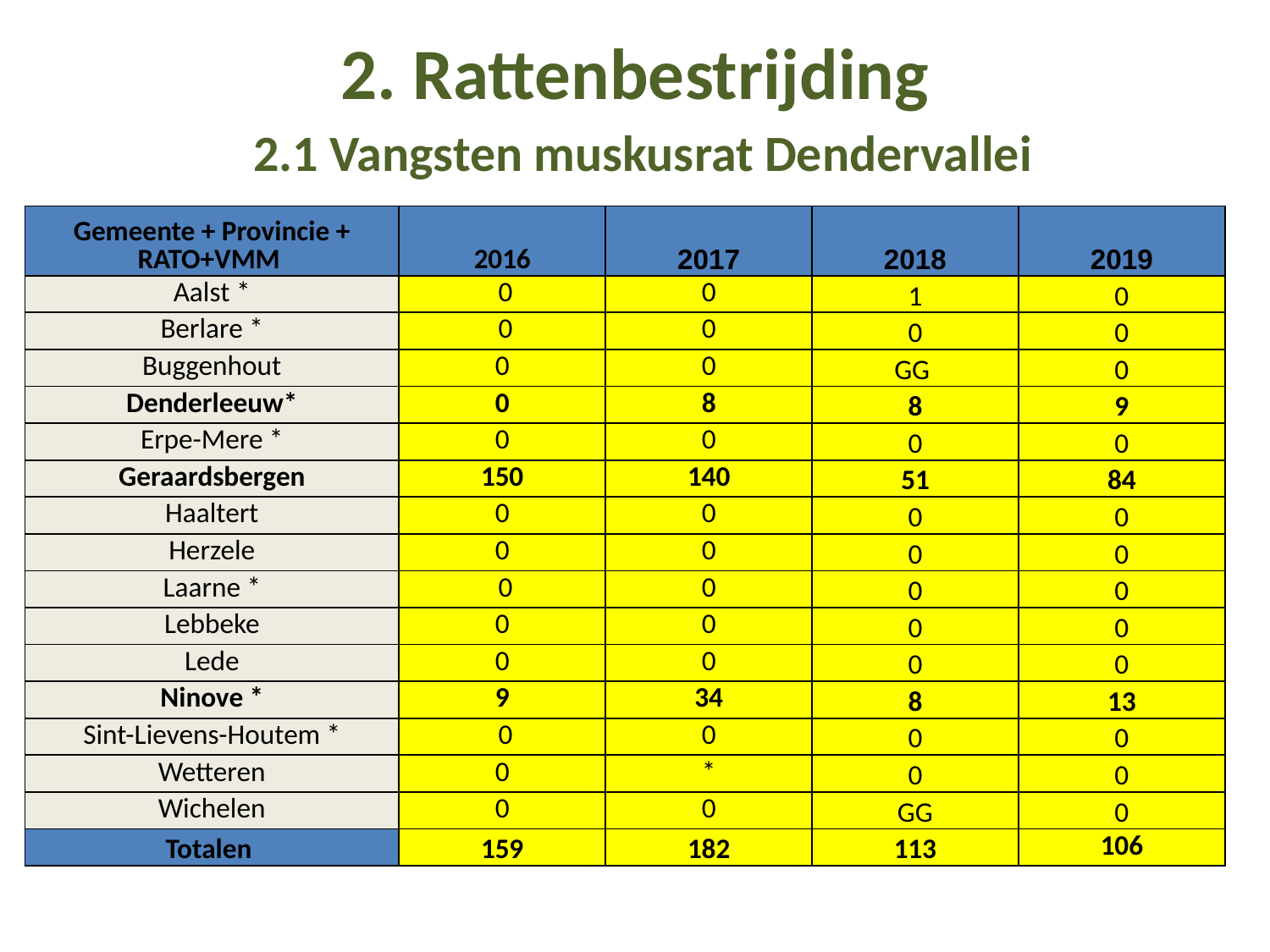

# 2. Rattenbestrijding 2.1 Vangsten muskusrat Dendervallei
| Gemeente + Provincie + RATO+VMM | 2016 | 2017 | 2018 | 2019 |
| --- | --- | --- | --- | --- |
| Aalst \* | 0 | 0 | 1 | 0 |
| Berlare \* | 0 | 0 | 0 | 0 |
| Buggenhout | 0 | 0 | GG | 0 |
| Denderleeuw\* | 0 | 8 | 8 | 9 |
| Erpe-Mere \* | 0 | 0 | 0 | 0 |
| Geraardsbergen | 150 | 140 | 51 | 84 |
| Haaltert | 0 | 0 | 0 | 0 |
| Herzele | 0 | 0 | 0 | 0 |
| Laarne \* | 0 | 0 | 0 | 0 |
| Lebbeke | 0 | 0 | 0 | 0 |
| Lede | 0 | 0 | 0 | 0 |
| Ninove \* | 9 | 34 | 8 | 13 |
| Sint-Lievens-Houtem \* | 0 | 0 | 0 | 0 |
| Wetteren | 0 | \* | 0 | 0 |
| Wichelen | 0 | 0 | GG | 0 |
| Totalen | 159 | 182 | 113 | 106 |